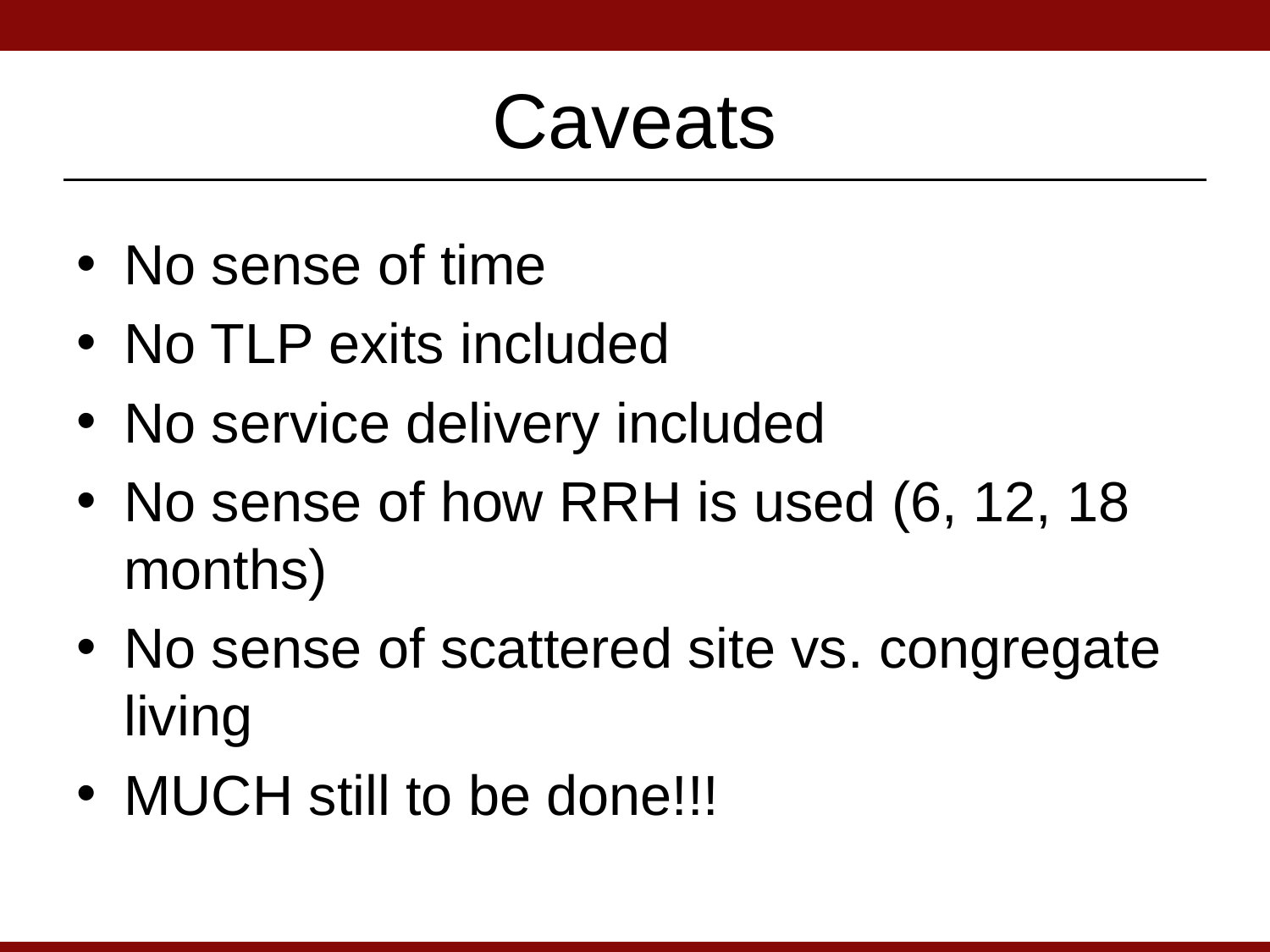

# Caveats
No sense of time
No TLP exits included
No service delivery included
No sense of how RRH is used (6, 12, 18 months)
No sense of scattered site vs. congregate living
MUCH still to be done!!!